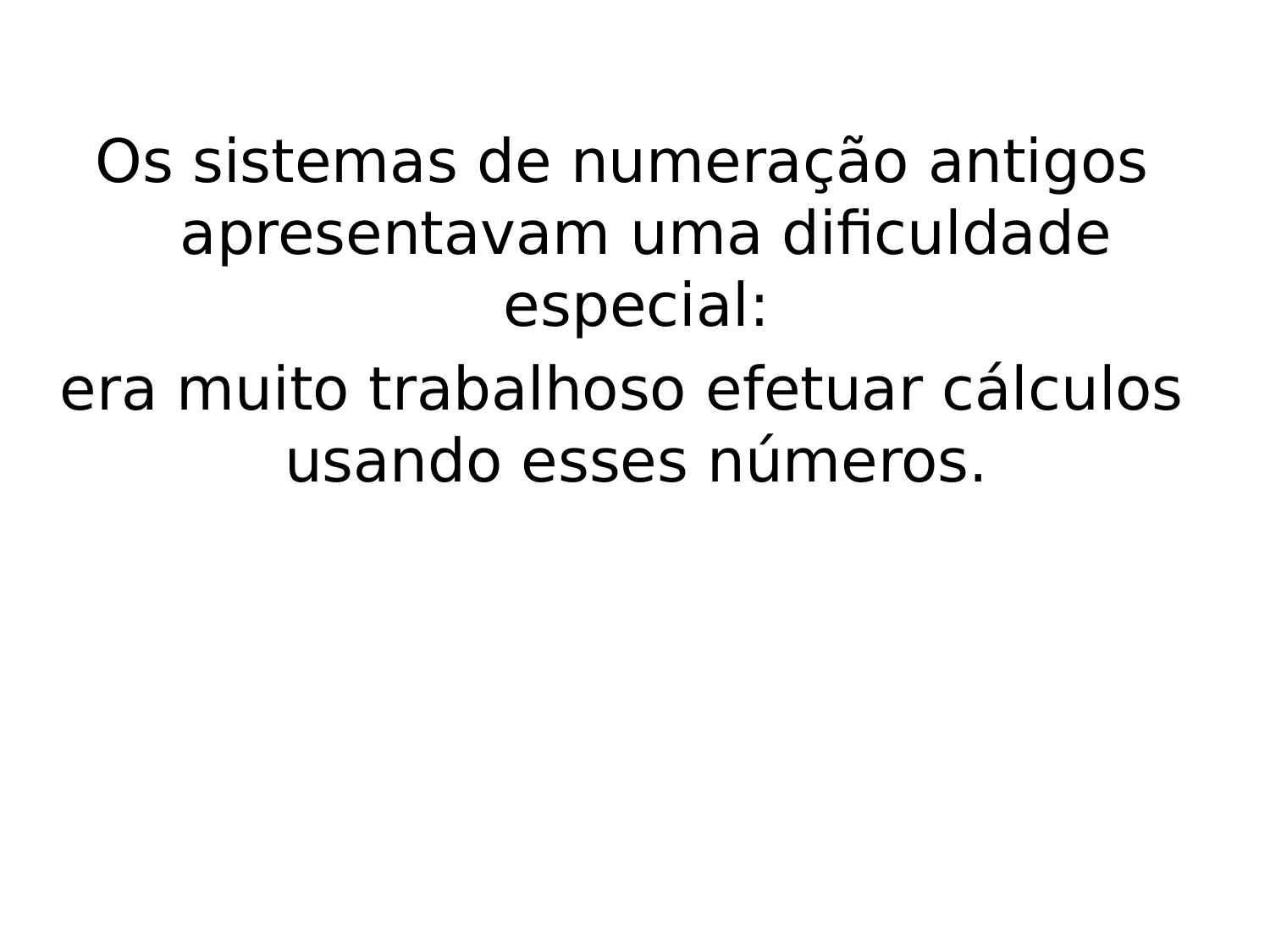

Os sistemas de numeração antigos apresentavam uma dificuldade especial:
era muito trabalhoso efetuar cálculos usando esses números.